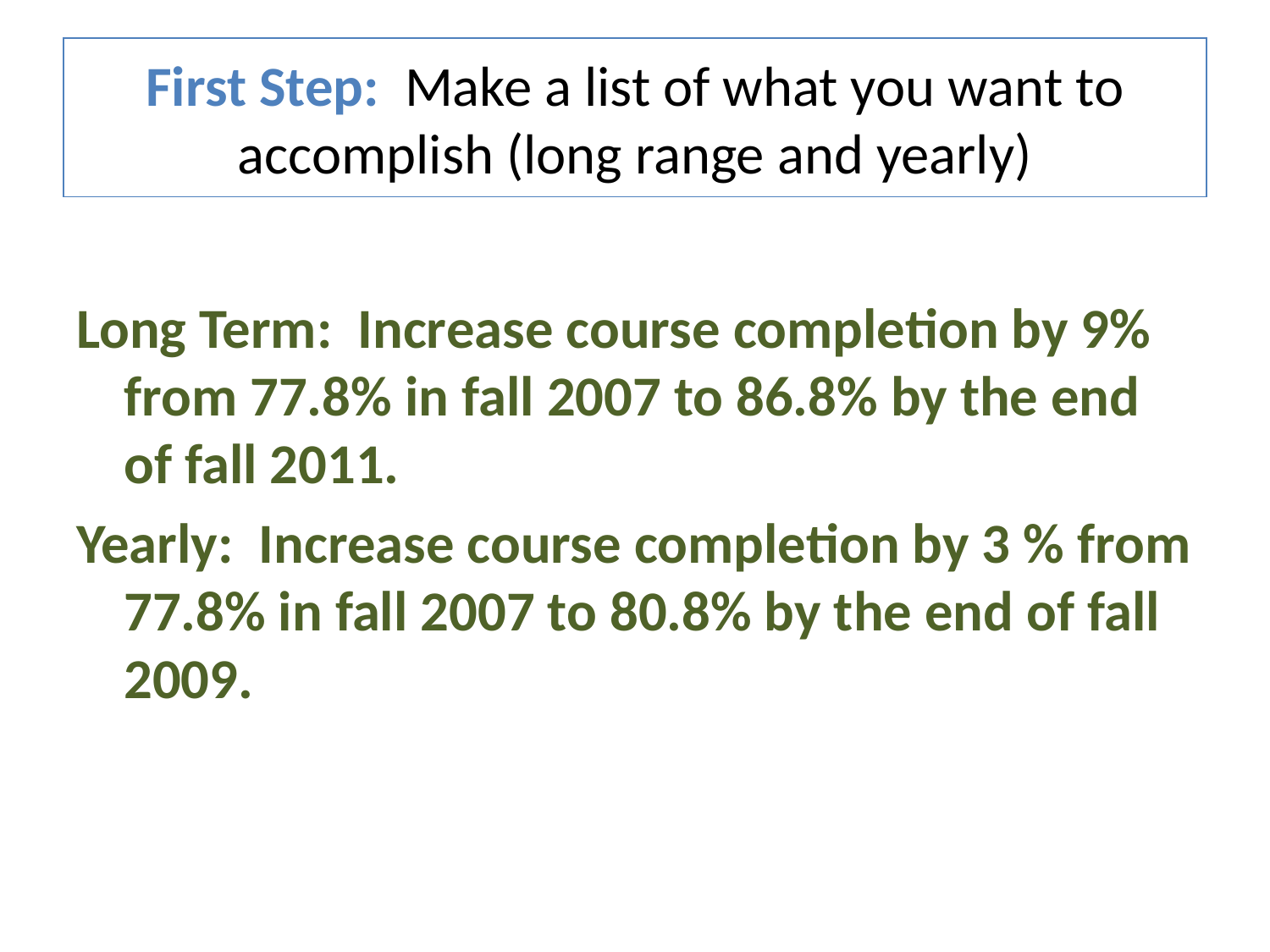

# First Step:  Make a list of what you want to accomplish (long range and yearly)
Long Term:  Increase course completion by 9% from 77.8% in fall 2007 to 86.8% by the end of fall 2011.
Yearly:  Increase course completion by 3 % from 77.8% in fall 2007 to 80.8% by the end of fall 2009.